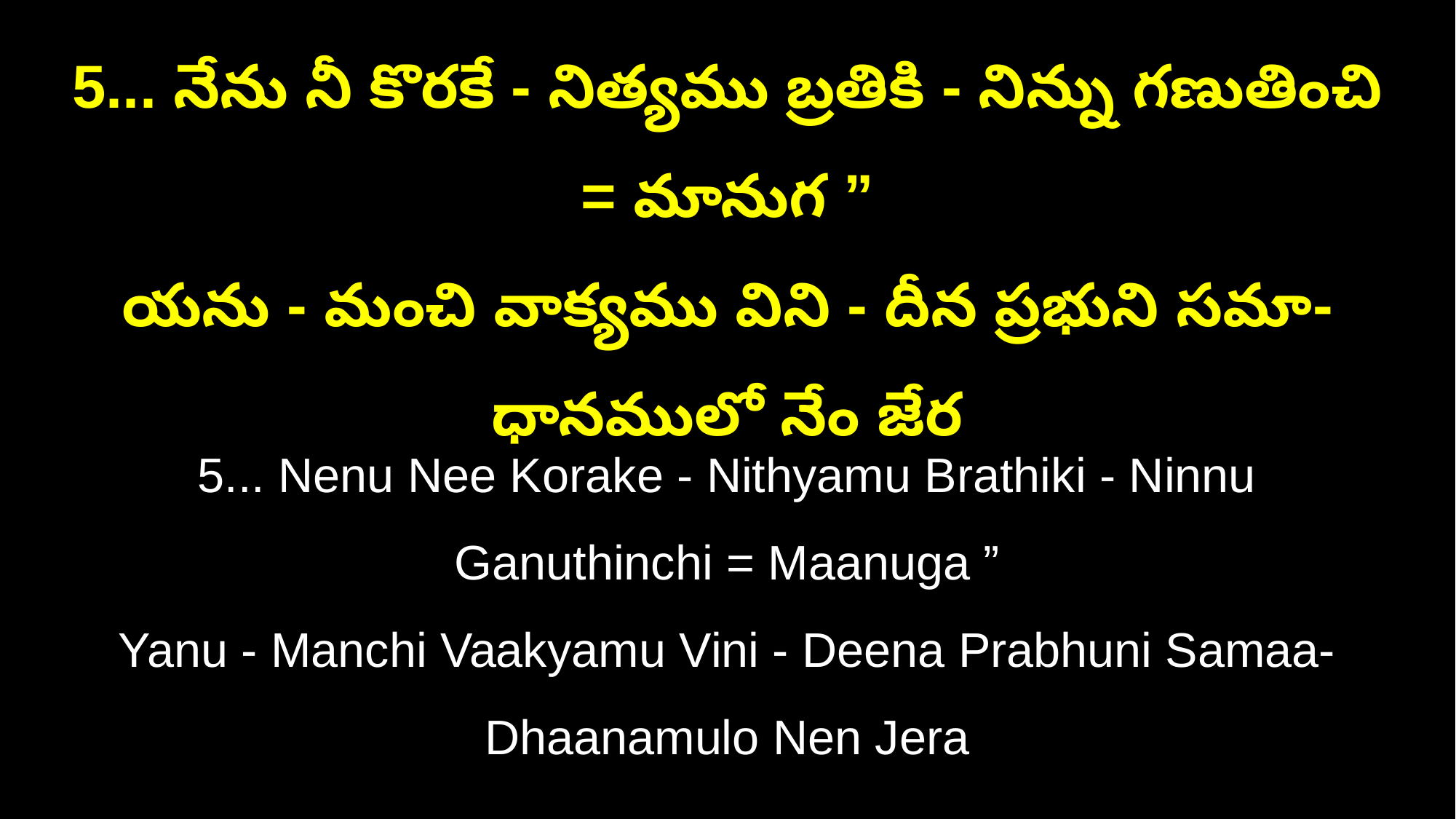

5... నేను నీ కొరకే - నిత్యము బ్రతికి - నిన్ను గణుతించి = మానుగ ”
యను - మంచి వాక్యము విని - దీన ప్రభుని సమా- ధానములో నేం జేర
5... Nenu Nee Korake - Nithyamu Brathiki - Ninnu Ganuthinchi = Maanuga ”
Yanu - Manchi Vaakyamu Vini - Deena Prabhuni Samaa- Dhaanamulo Nen Jera